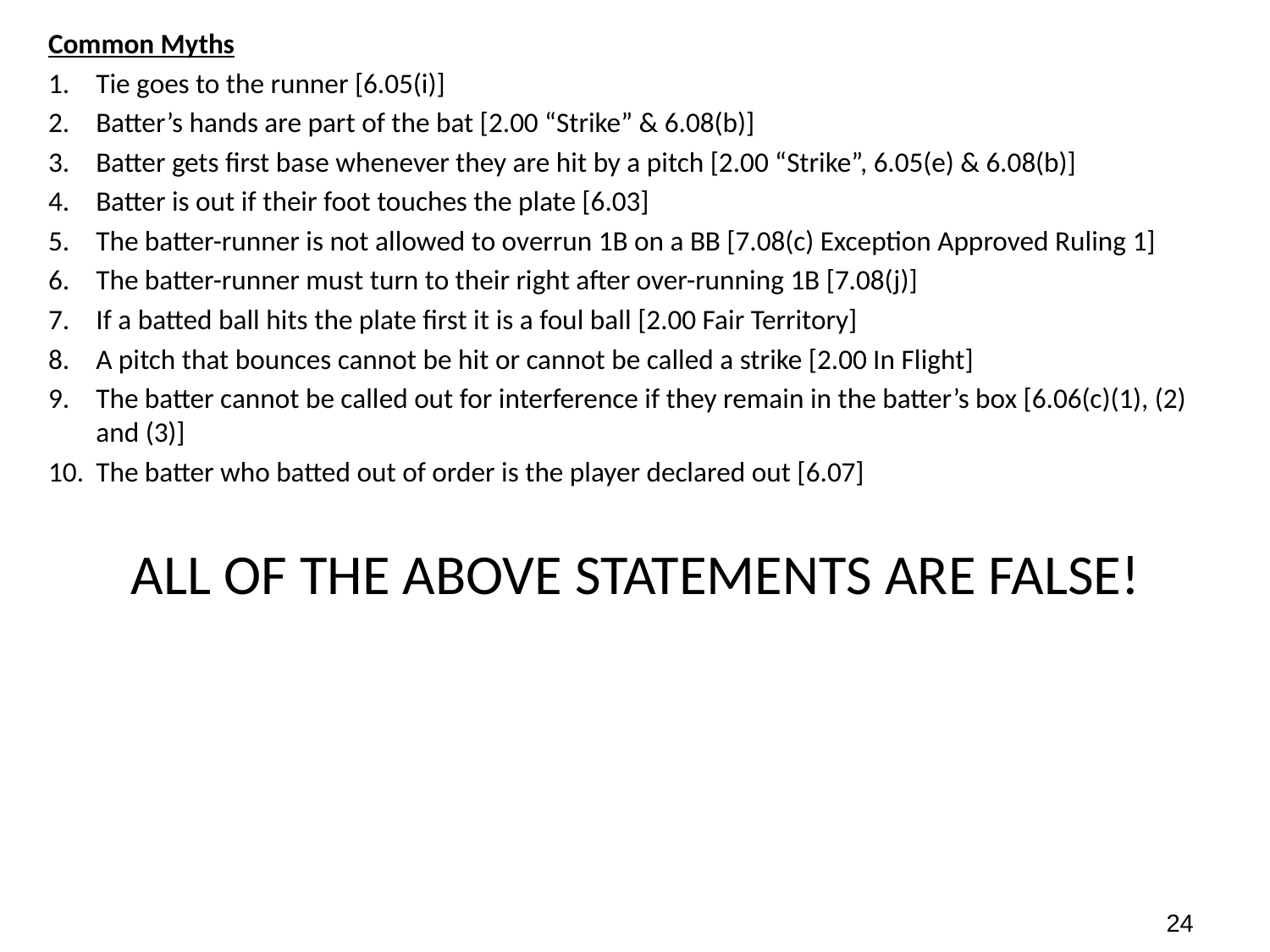

Common Myths
Tie goes to the runner [6.05(i)]
Batter’s hands are part of the bat [2.00 “Strike” & 6.08(b)]
Batter gets first base whenever they are hit by a pitch [2.00 “Strike”, 6.05(e) & 6.08(b)]
Batter is out if their foot touches the plate [6.03]
The batter-runner is not allowed to overrun 1B on a BB [7.08(c) Exception Approved Ruling 1]
The batter-runner must turn to their right after over-running 1B [7.08(j)]
If a batted ball hits the plate first it is a foul ball [2.00 Fair Territory]
A pitch that bounces cannot be hit or cannot be called a strike [2.00 In Flight]
The batter cannot be called out for interference if they remain in the batter’s box [6.06(c)(1), (2) and (3)]
The batter who batted out of order is the player declared out [6.07]

ALL OF THE ABOVE STATEMENTS ARE FALSE!

24